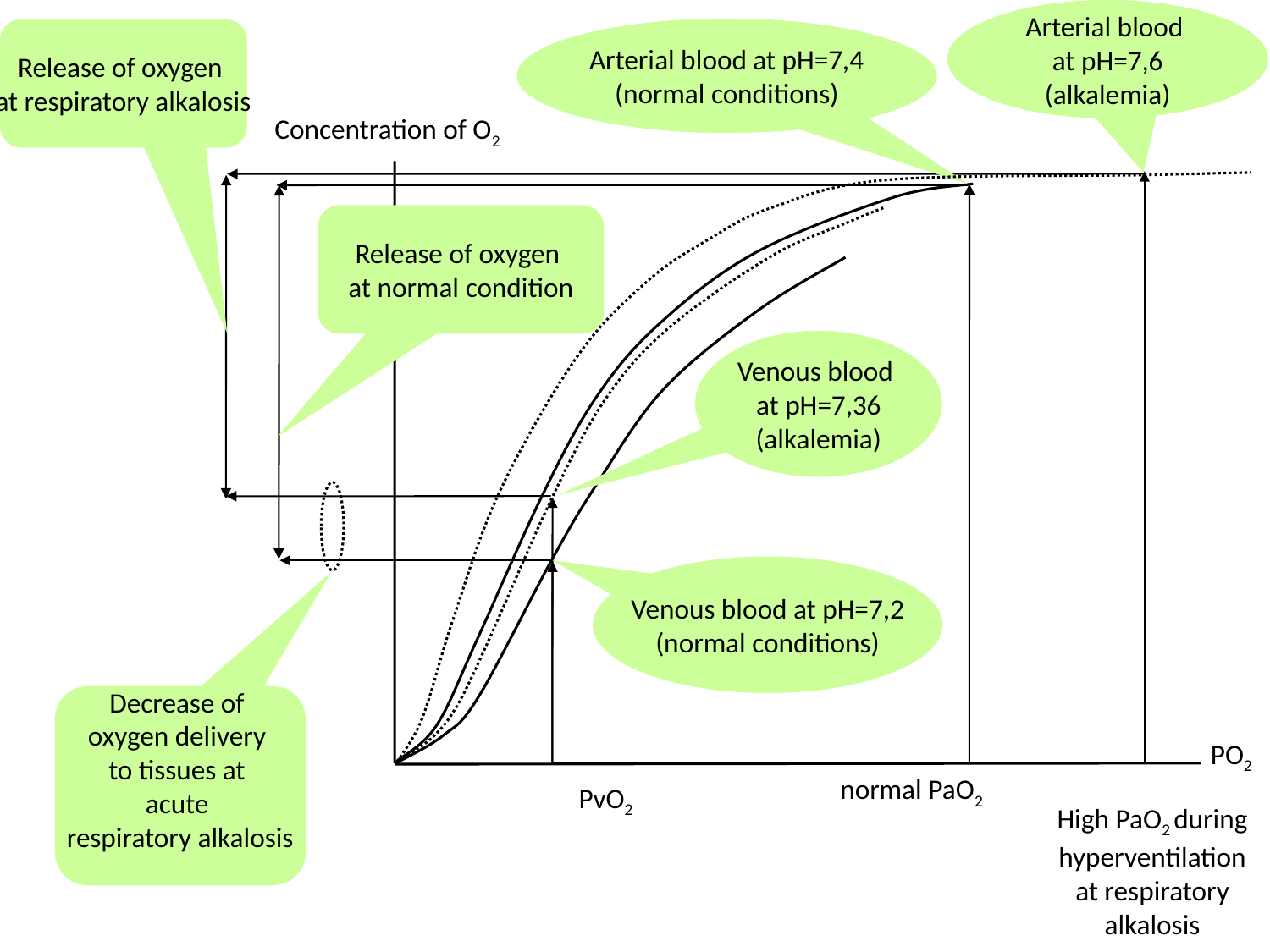

Arterial blood
at pH=7,6
(alkalemia)
Arterial blood at pH=7,4
(normal conditions)
Release of oxygen
at respiratory alkalosis
Concentration of O2

Release of oxygen
at normal condition

Venous blood
at pH=7,36
(alkalemia)

Venous blood at pH=7,2
(normal conditions)

Decrease of
oxygen delivery
to tissues at
acute
respiratory alkalosis

PO2

normal PaO2
PvO2
High PaO2 during hyperventilation at respiratory alkalosis